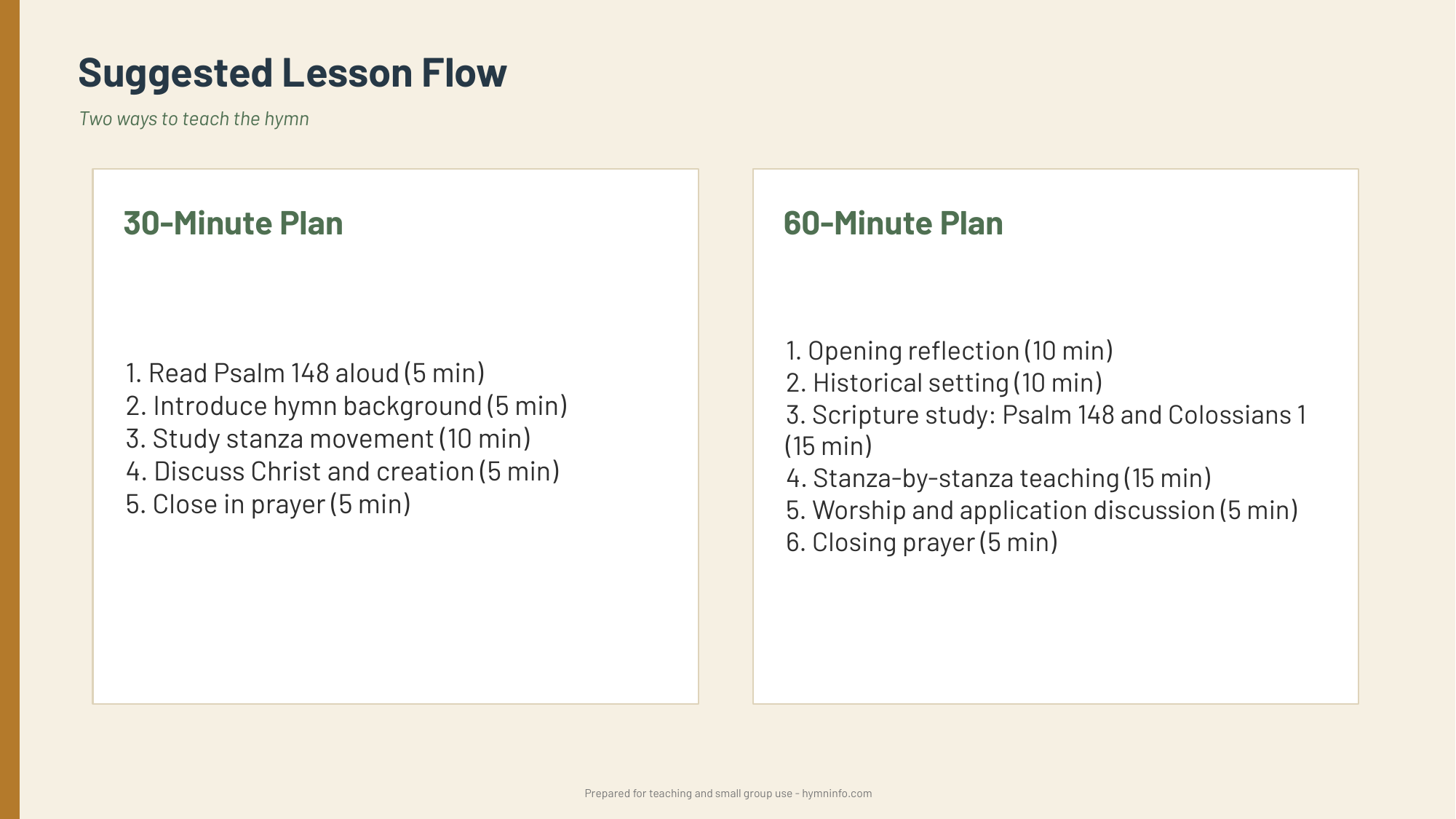

Suggested Lesson Flow
Two ways to teach the hymn

30-Minute Plan
60-Minute Plan
1. Read Psalm 148 aloud (5 min)
2. Introduce hymn background (5 min)
3. Study stanza movement (10 min)
4. Discuss Christ and creation (5 min)
5. Close in prayer (5 min)
1. Opening reflection (10 min)
2. Historical setting (10 min)
3. Scripture study: Psalm 148 and Colossians 1 (15 min)
4. Stanza-by-stanza teaching (15 min)
5. Worship and application discussion (5 min)
6. Closing prayer (5 min)
Prepared for teaching and small group use - hymninfo.com